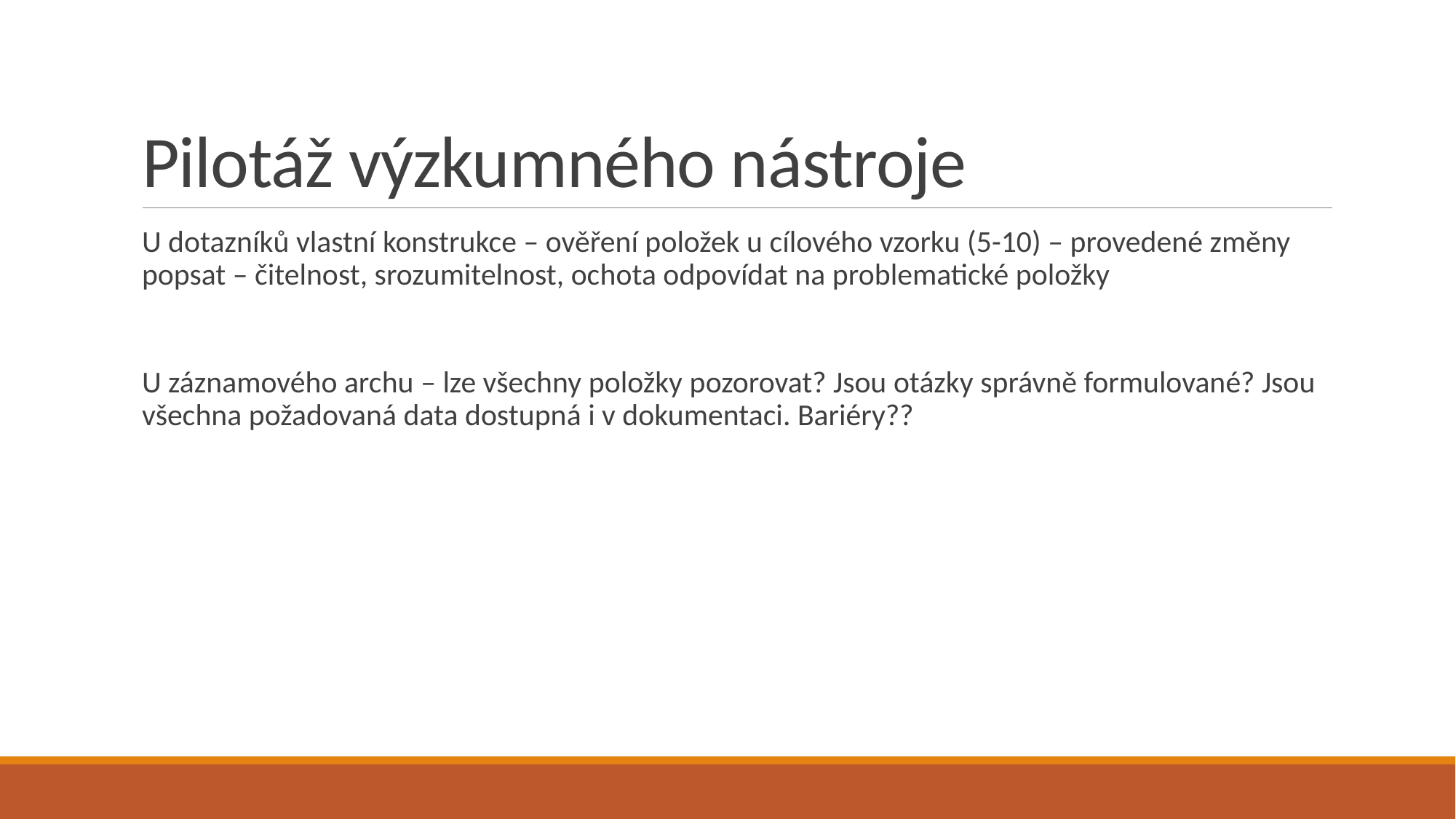

# Pilotáž výzkumného nástroje
U dotazníků vlastní konstrukce – ověření položek u cílového vzorku (5-10) – provedené změny popsat – čitelnost, srozumitelnost, ochota odpovídat na problematické položky

U záznamového archu – lze všechny položky pozorovat? Jsou otázky správně formulované? Jsou všechna požadovaná data dostupná i v dokumentaci. Bariéry??